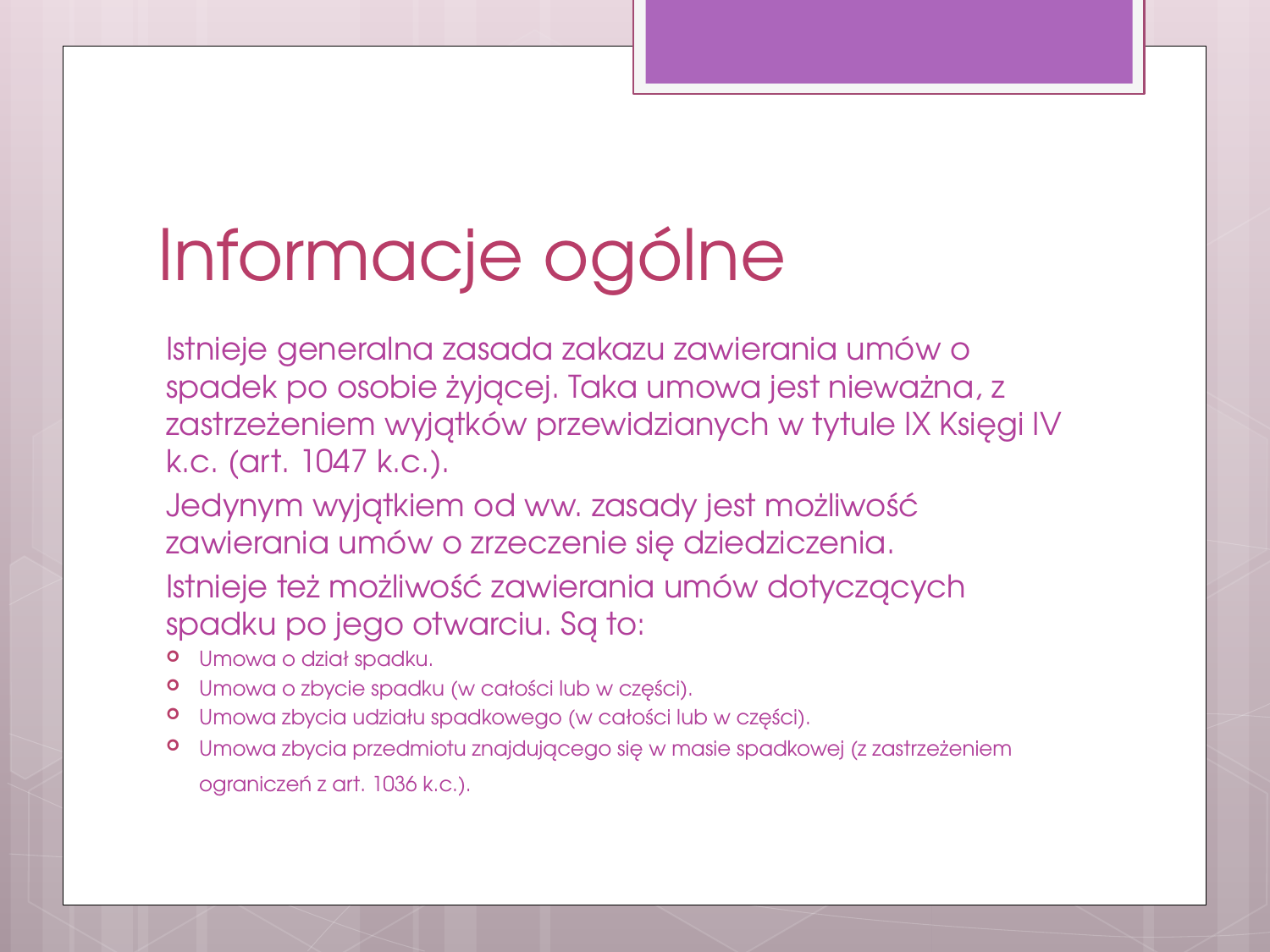

# Informacje ogólne
Istnieje generalna zasada zakazu zawierania umów o spadek po osobie żyjącej. Taka umowa jest nieważna, z zastrzeżeniem wyjątków przewidzianych w tytule IX Księgi IV k.c. (art. 1047 k.c.).
Jedynym wyjątkiem od ww. zasady jest możliwość zawierania umów o zrzeczenie się dziedziczenia.
Istnieje też możliwość zawierania umów dotyczących spadku po jego otwarciu. Są to:
Umowa o dział spadku.
Umowa o zbycie spadku (w całości lub w części).
Umowa zbycia udziału spadkowego (w całości lub w części).
Umowa zbycia przedmiotu znajdującego się w masie spadkowej (z zastrzeżeniem ograniczeń z art. 1036 k.c.).